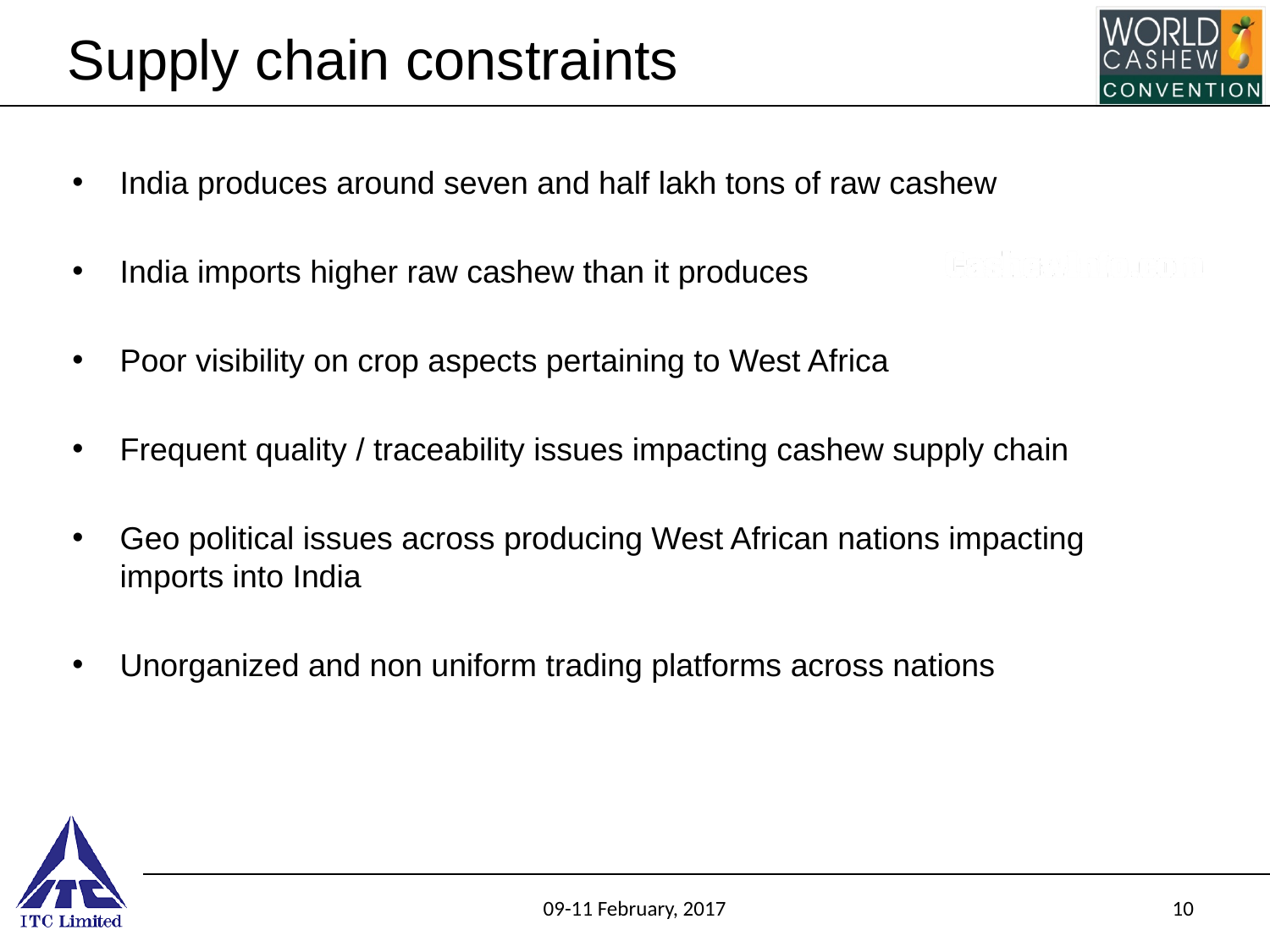

# Supply chain constraints
India produces around seven and half lakh tons of raw cashew

India imports higher raw cashew than it produces

Poor visibility on crop aspects pertaining to West Africa

Frequent quality / traceability issues impacting cashew supply chain

Geo political issues across producing West African nations impacting imports into India

Unorganized and non uniform trading platforms across nations

09-11 February, 2017
10